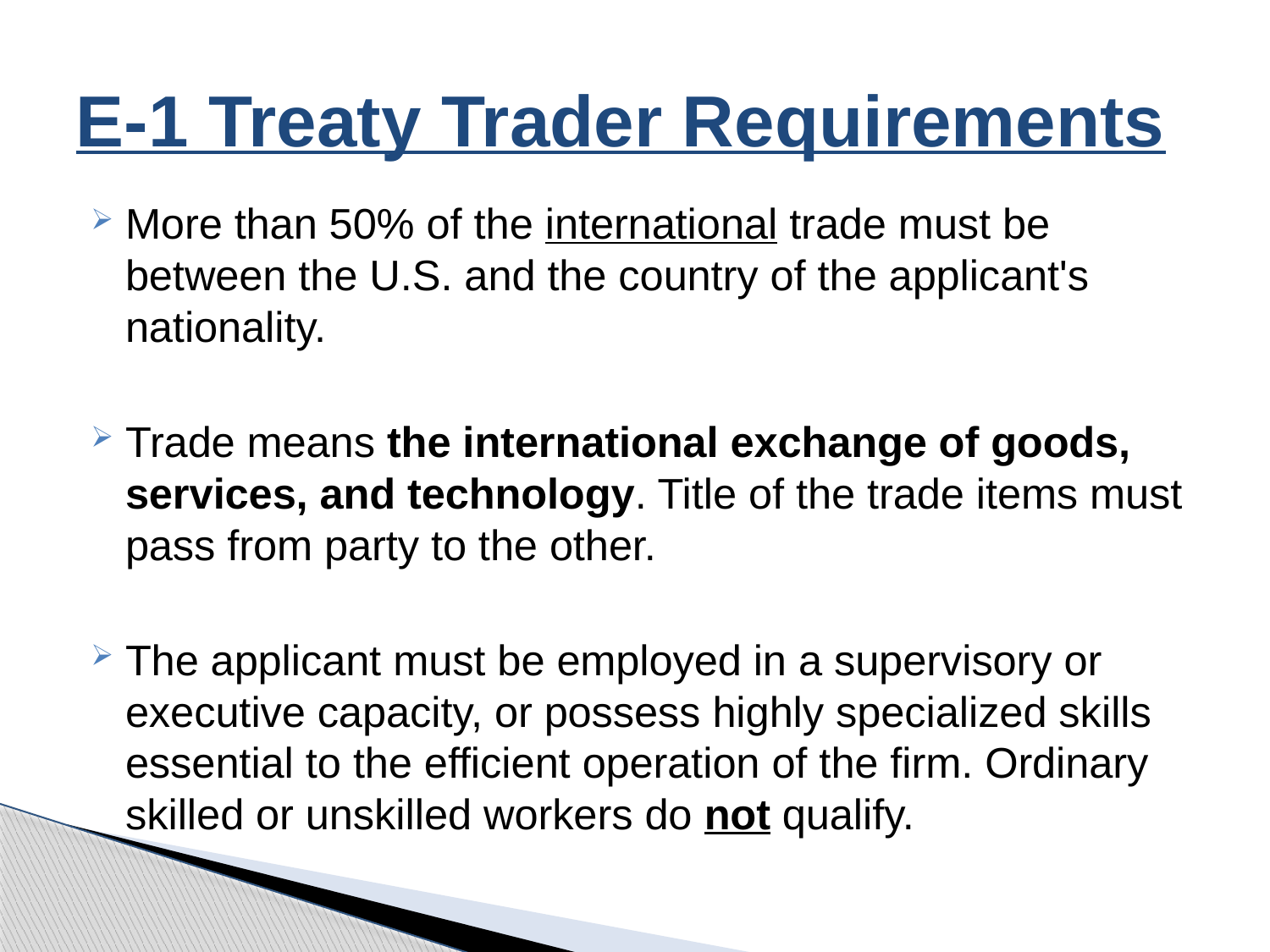

# E-1 Treaty Trader Requirements
More than 50% of the international trade must be between the U.S. and the country of the applicant's nationality.

Trade means the international exchange of goods, services, and technology. Title of the trade items must pass from party to the other.

The applicant must be employed in a supervisory or executive capacity, or possess highly specialized skills essential to the efficient operation of the firm. Ordinary skilled or unskilled workers do not qualify.